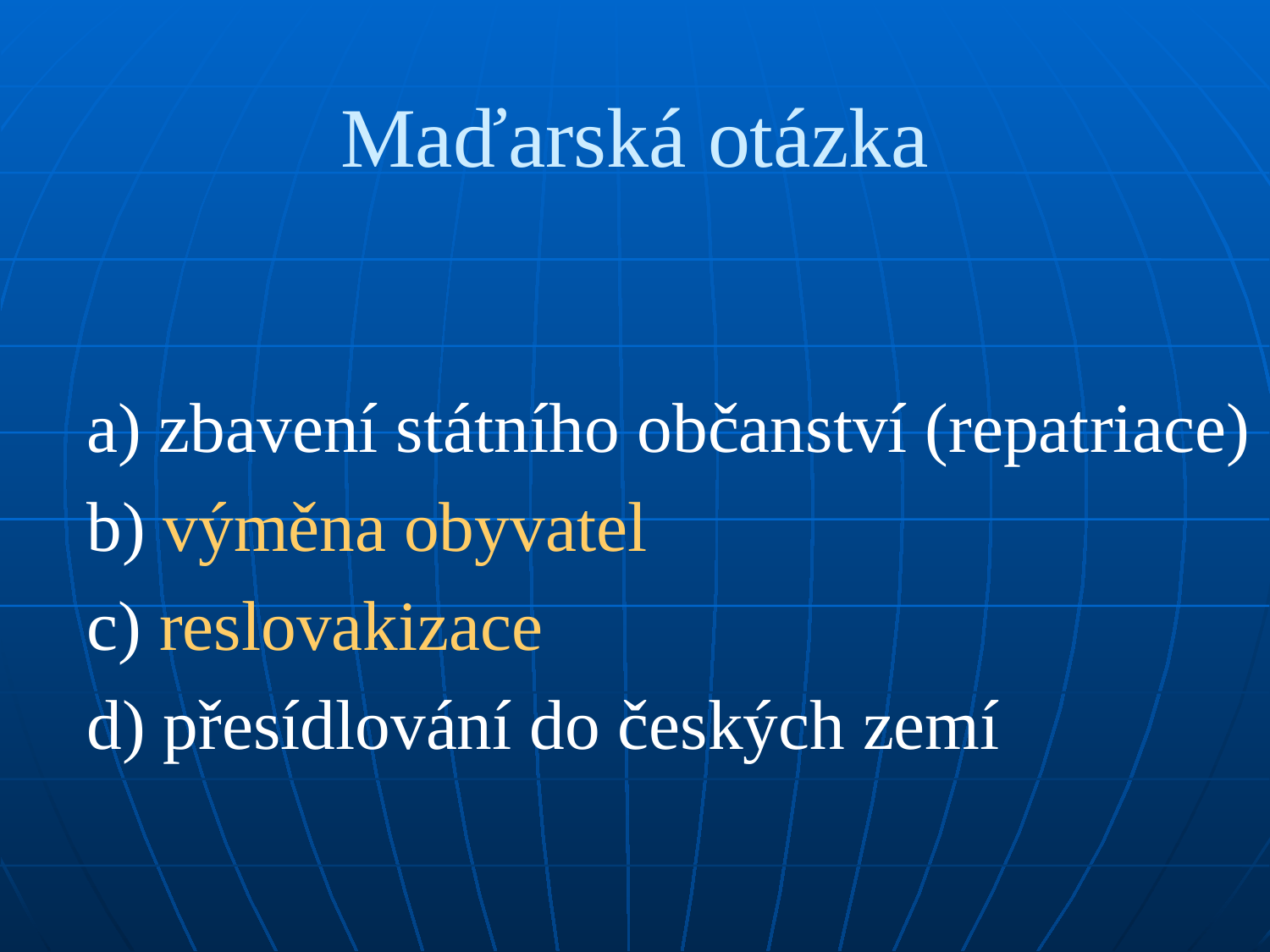

# Maďarská otázka
a) zbavení státního občanství (repatriace)
b) výměna obyvatel
c) reslovakizace
d) přesídlování do českých zemí